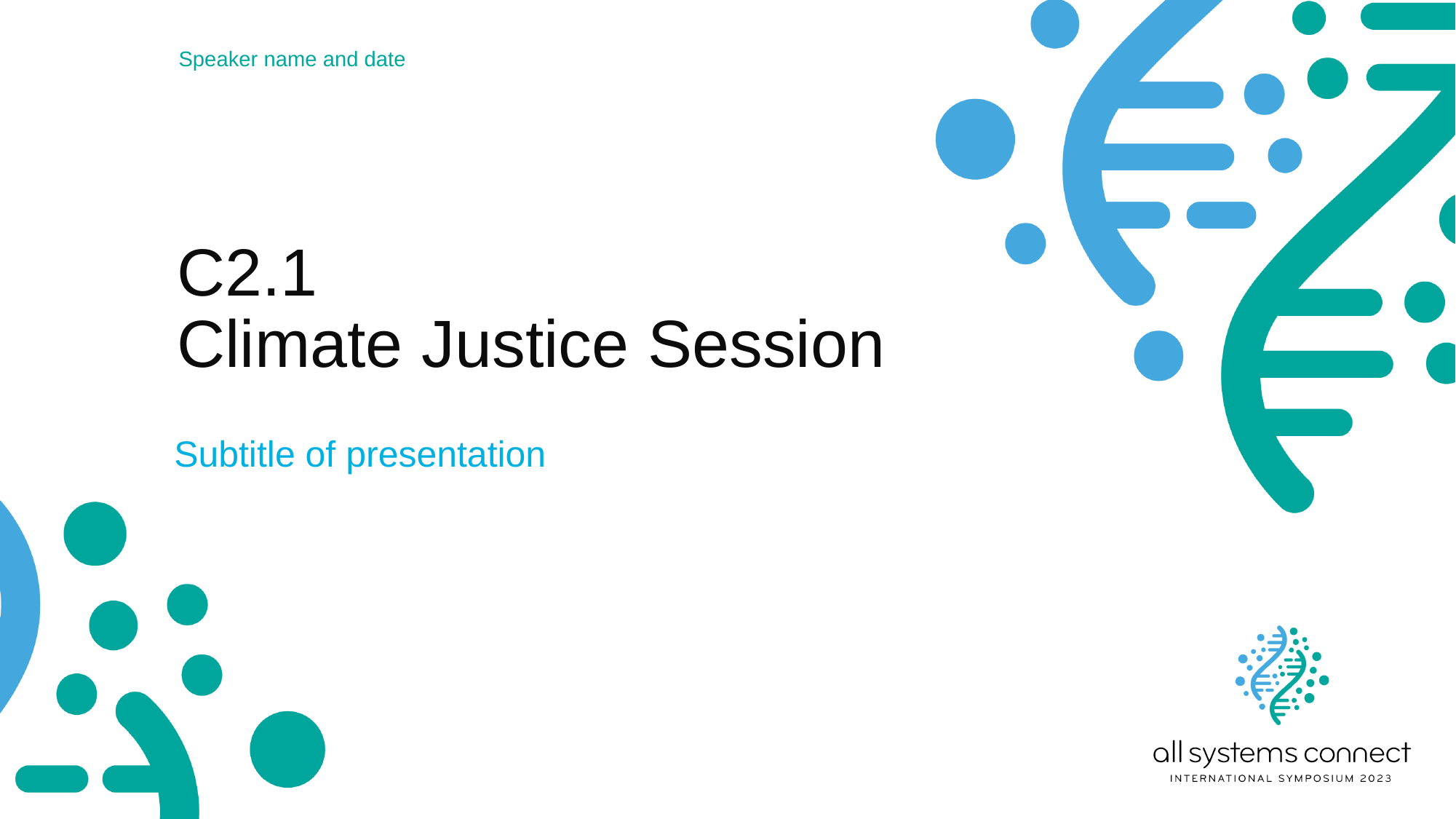

Speaker name and date
# C2.1 Climate Justice Session
Subtitle of presentation